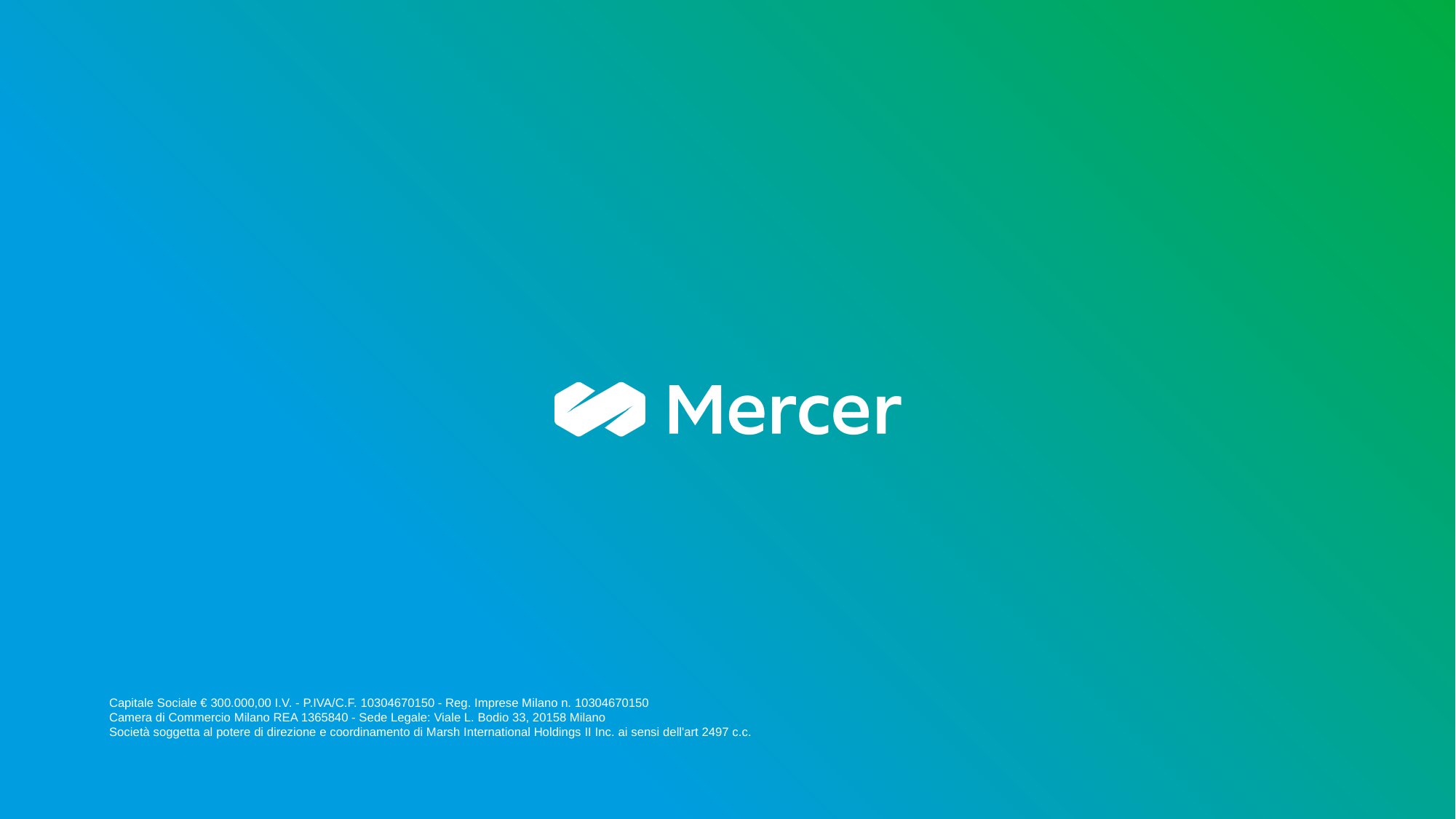

Capitale Sociale € 300.000,00 I.V. - P.IVA/C.F. 10304670150 - Reg. Imprese Milano n. 10304670150
Camera di Commercio Milano REA 1365840 - Sede Legale: Viale L. Bodio 33, 20158 Milano
Società soggetta al potere di direzione e coordinamento di Marsh International Holdings II Inc. ai sensi dell'art 2497 c.c.